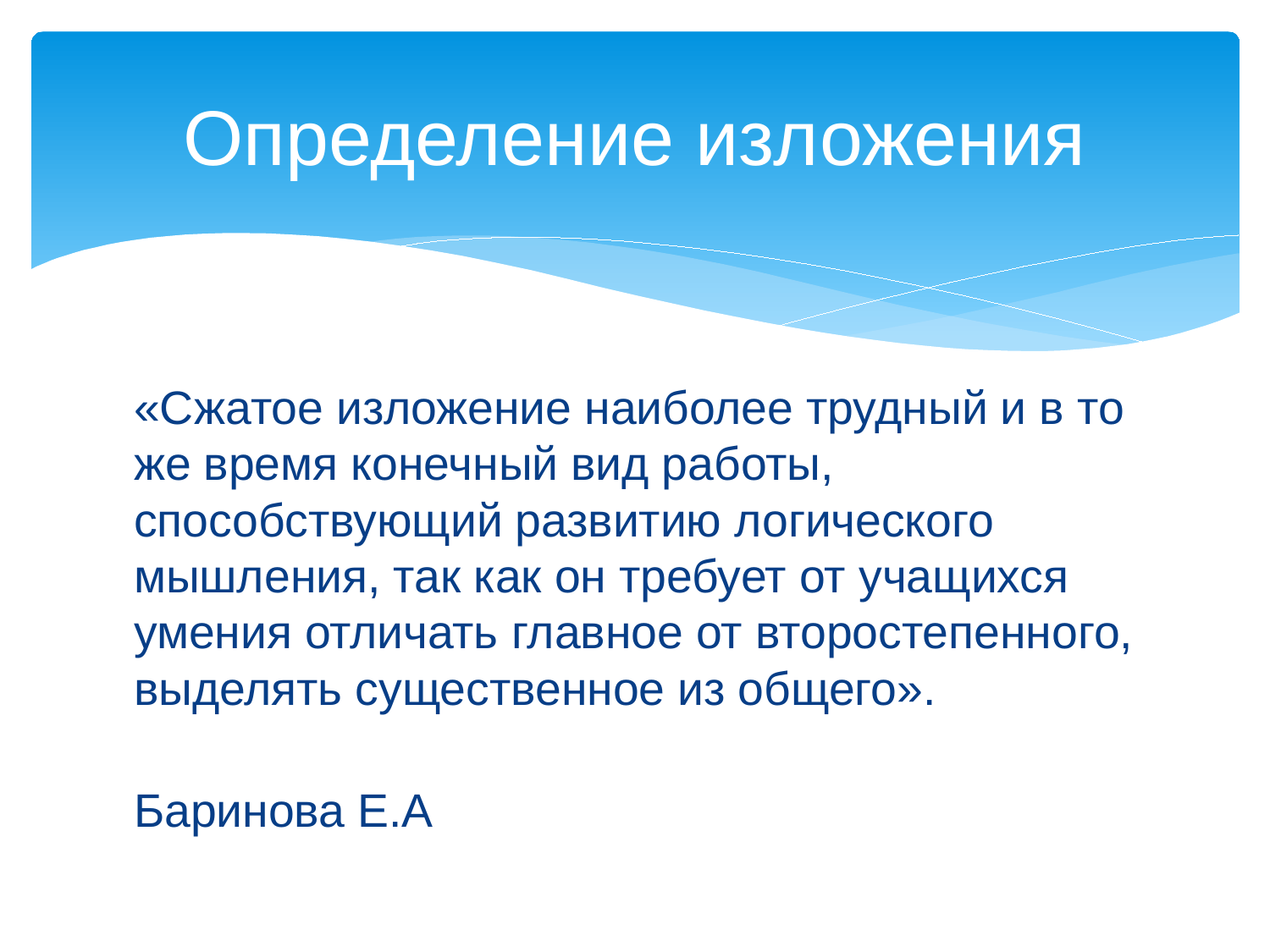

# Определение изложения
«Сжатое изложение наиболее трудный и в то же время конечный вид работы, способствующий развитию логического мышления, так как он требует от учащихся умения отличать главное от второстепенного, выделять существенное из общего».
                                                                  Баринова Е.А